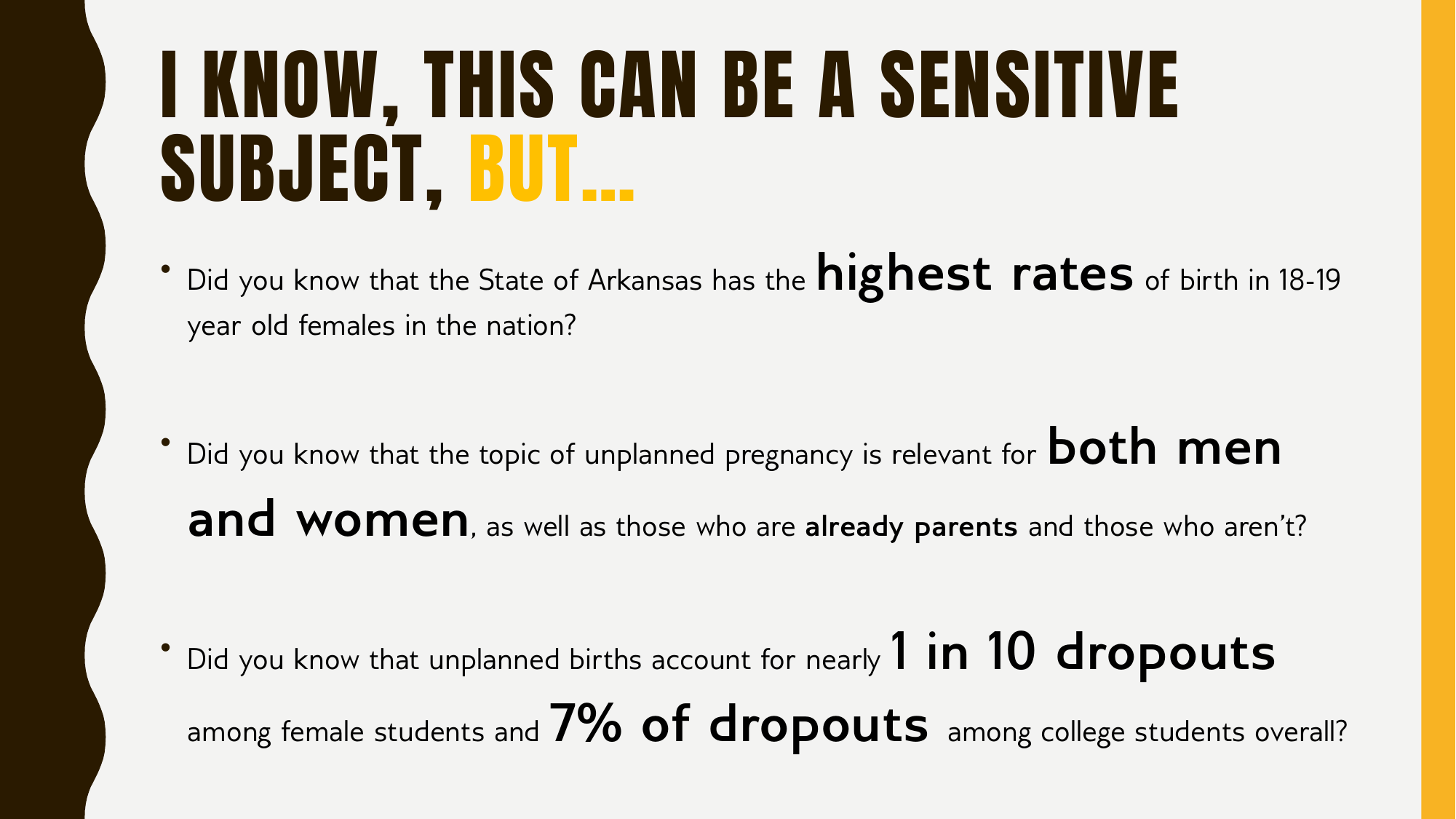

# I know, this can be a sensitive subject, but…
Did you know that the State of Arkansas has the highest rates of birth in 18-19 year old females in the nation?

Did you know that the topic of unplanned pregnancy is relevant for both men and women, as well as those who are already parents and those who aren’t?

Did you know that unplanned births account for nearly 1 in 10 dropouts among female students and 7% of dropouts among college students overall?